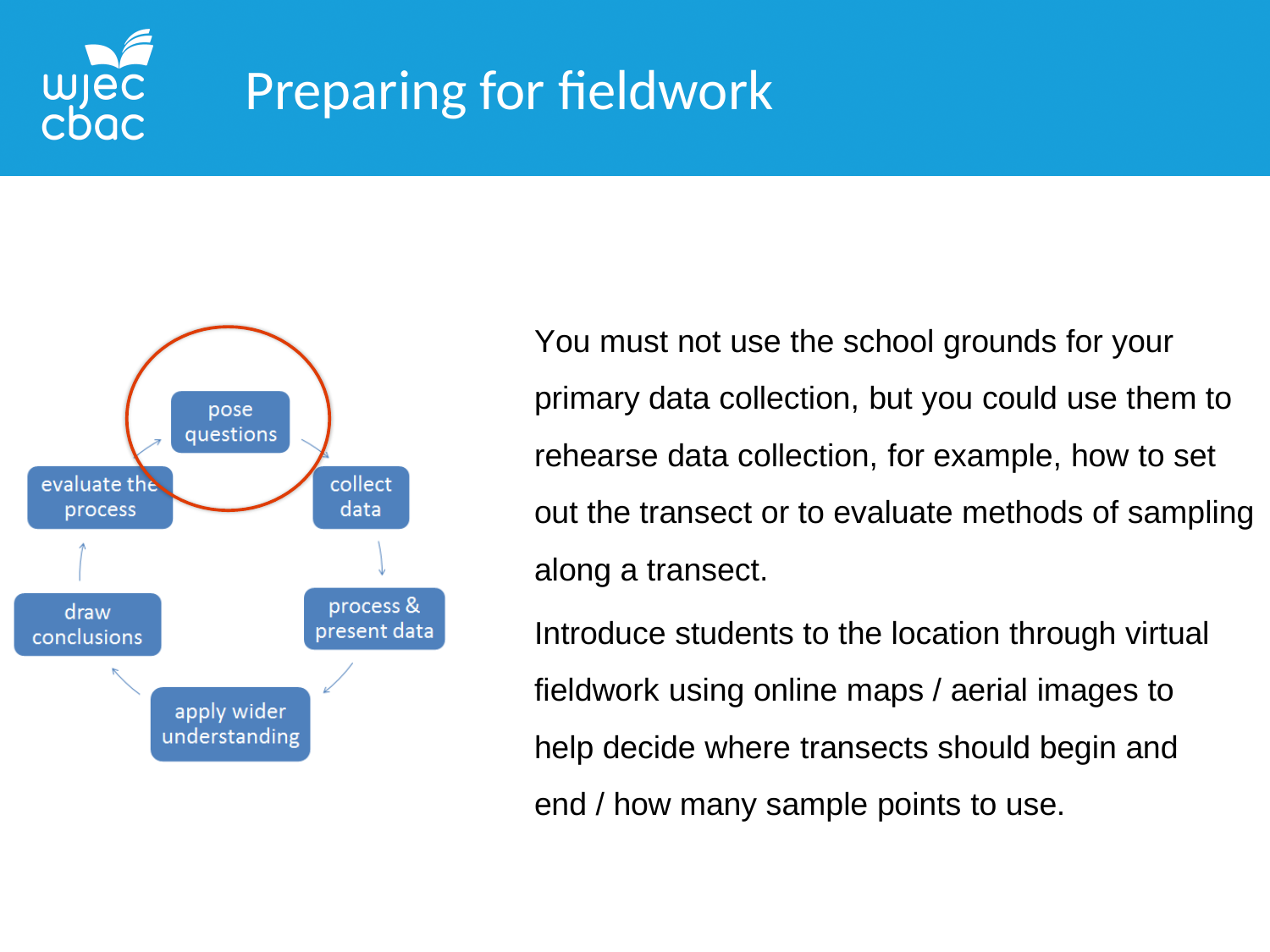

Preparing for fieldwork
# Preparation for fieldwork
You must not use the school grounds for your primary data collection, but you could use them to rehearse data collection, for example, how to set out the transect or to evaluate methods of sampling along a transect.
Introduce students to the location through virtual fieldwork using online maps / aerial images to help decide where transects should begin and end / how many sample points to use.